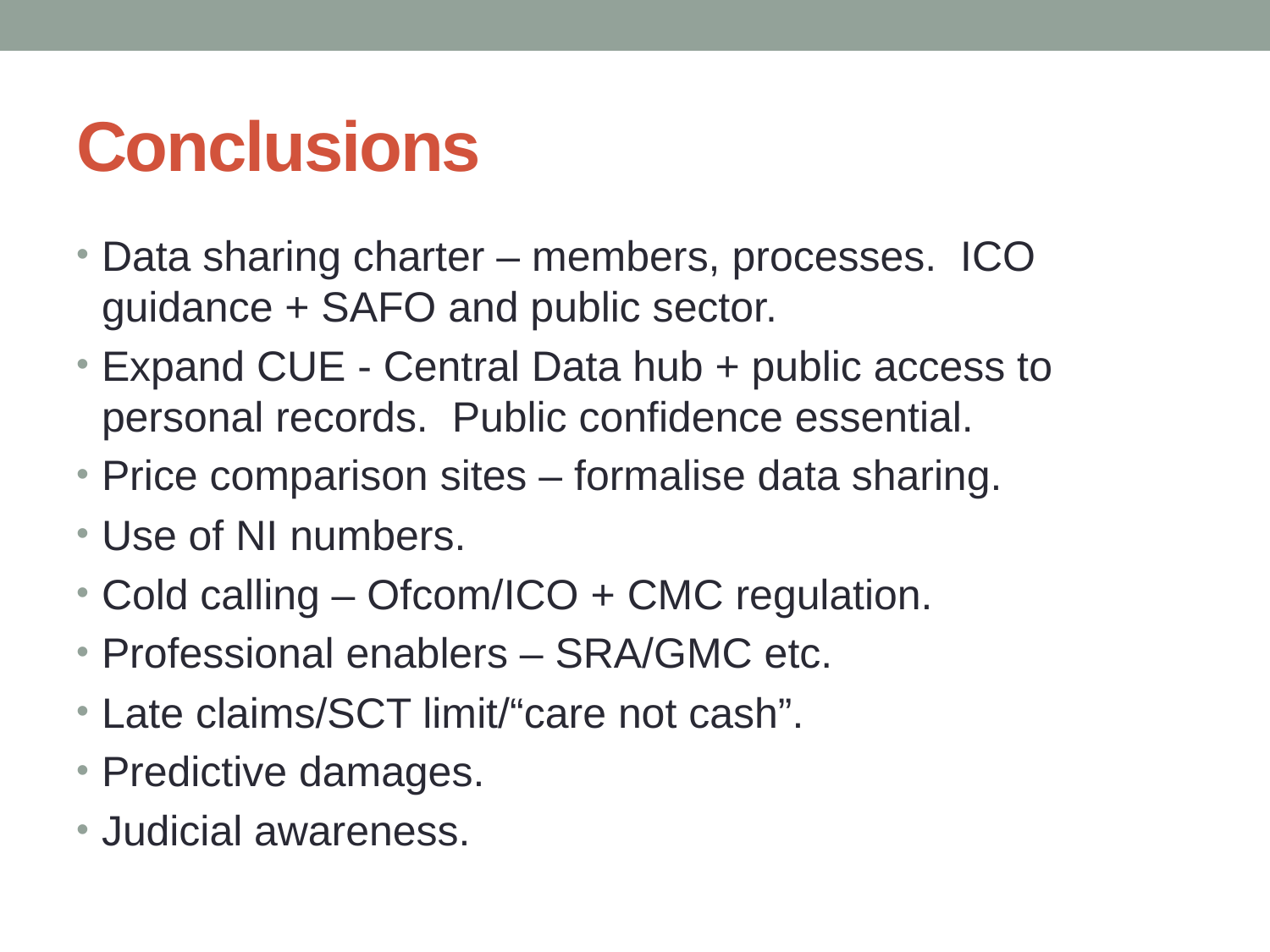

# Conclusions
Data sharing charter – members, processes.  ICO guidance + SAFO and public sector.
Expand CUE - Central Data hub + public access to personal records.  Public confidence essential.
Price comparison sites – formalise data sharing.
Use of NI numbers.
Cold calling – Ofcom/ICO + CMC regulation.
Professional enablers – SRA/GMC etc.
Late claims/SCT limit/“care not cash”.
Predictive damages.
Judicial awareness.